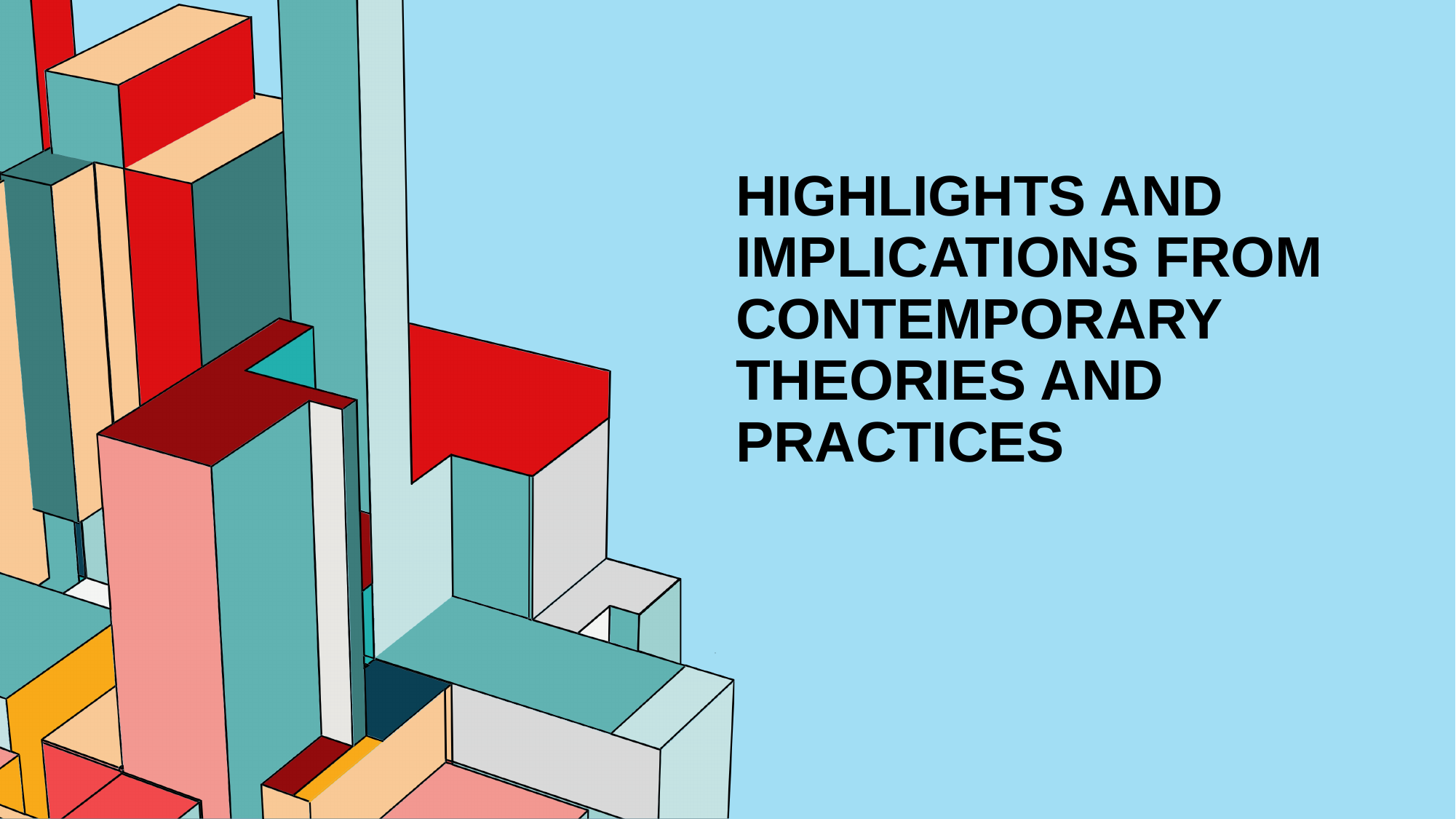

# Highlights and Implications From Contemporary Theories and Practices